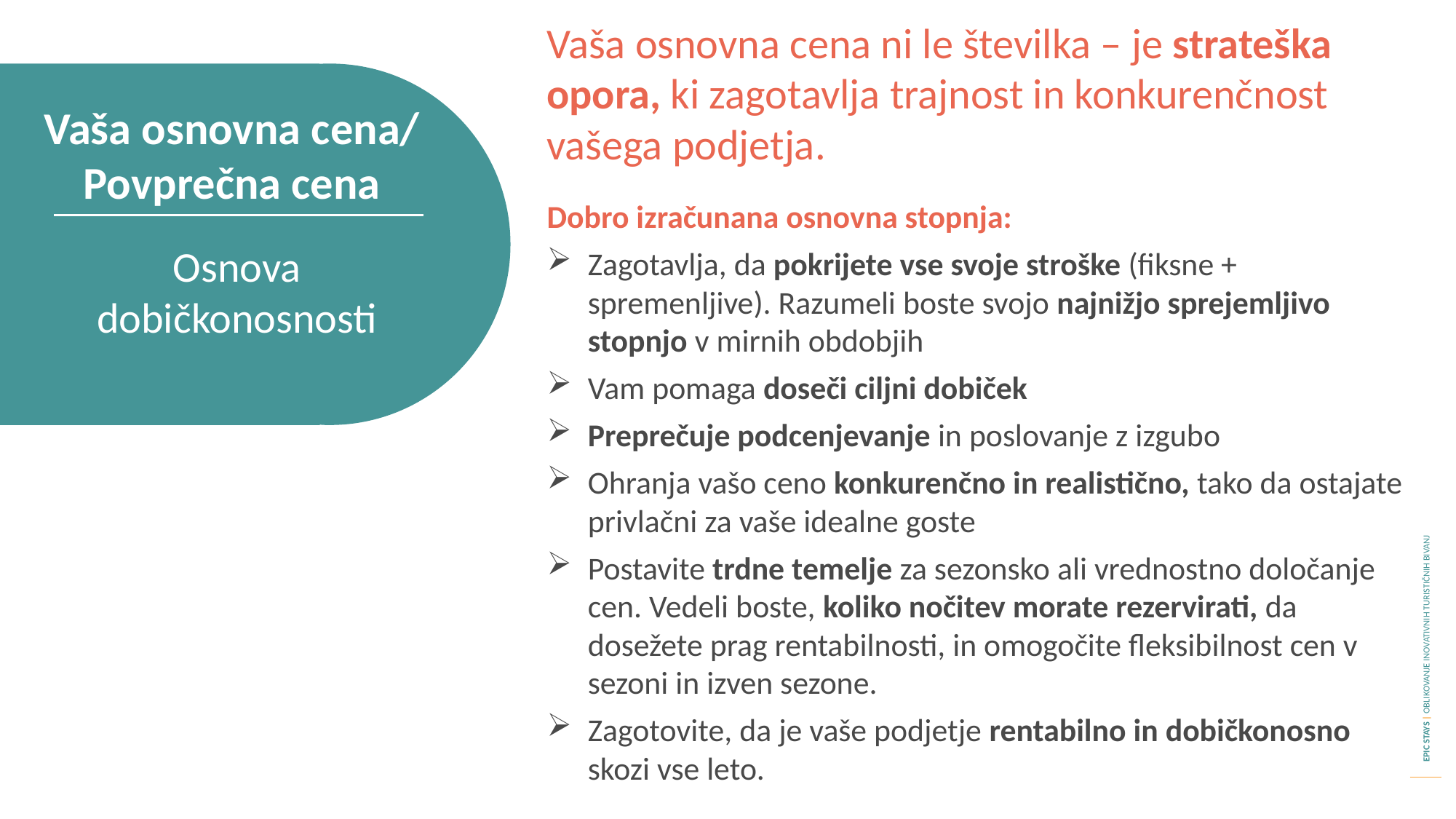

Vaša osnovna cena ni le številka – je strateška opora, ki zagotavlja trajnost in konkurenčnost vašega podjetja.
Vaša osnovna cena/
Povprečna cena
Dobro izračunana osnovna stopnja:
Zagotavlja, da pokrijete vse svoje stroške (fiksne + spremenljive). Razumeli boste svojo najnižjo sprejemljivo stopnjo v mirnih obdobjih
Vam pomaga doseči ciljni dobiček
Preprečuje podcenjevanje in poslovanje z izgubo
Ohranja vašo ceno konkurenčno in realistično, tako da ostajate privlačni za vaše idealne goste
Postavite trdne temelje za sezonsko ali vrednostno določanje cen. Vedeli boste, koliko nočitev morate rezervirati, da dosežete prag rentabilnosti, in omogočite fleksibilnost cen v sezoni in izven sezone.
Zagotovite, da je vaše podjetje rentabilno in dobičkonosno skozi vse leto.

Osnova dobičkonosnosti